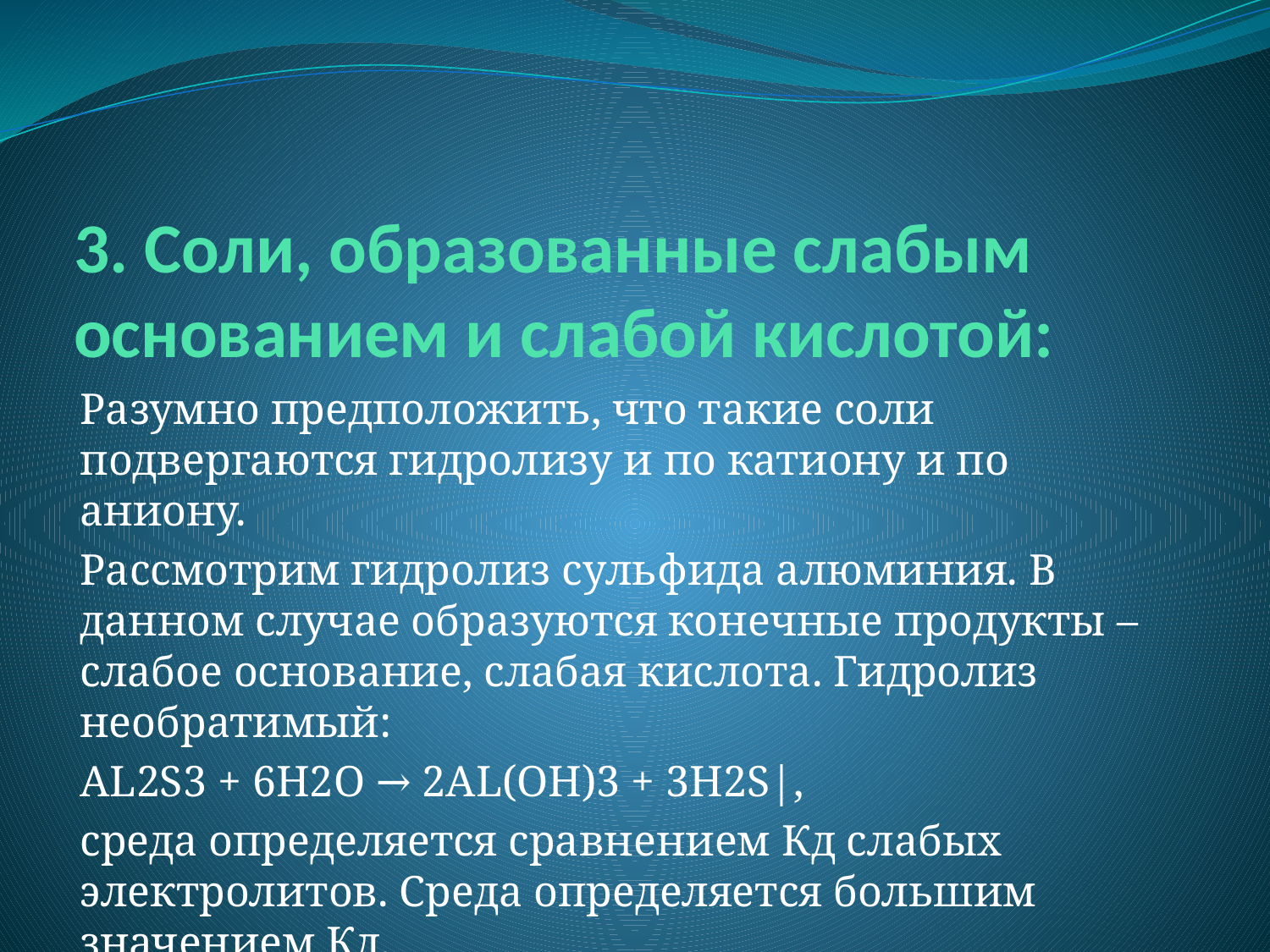

# 3. Соли, образованные слабым основанием и слабой кислотой:
Разумно предположить, что такие соли подвергаются гидролизу и по катиону и по аниону.
Рассмотрим гидролиз сульфида алюминия. В данном случае образуются конечные продукты – слабое основание, слабая кислота. Гидролиз необратимый:
AL2S3 + 6H2O → 2AL(OH)3 + 3H2S|,
среда определяется сравнением Кд слабых электролитов. Среда определяется большим значением Кд.